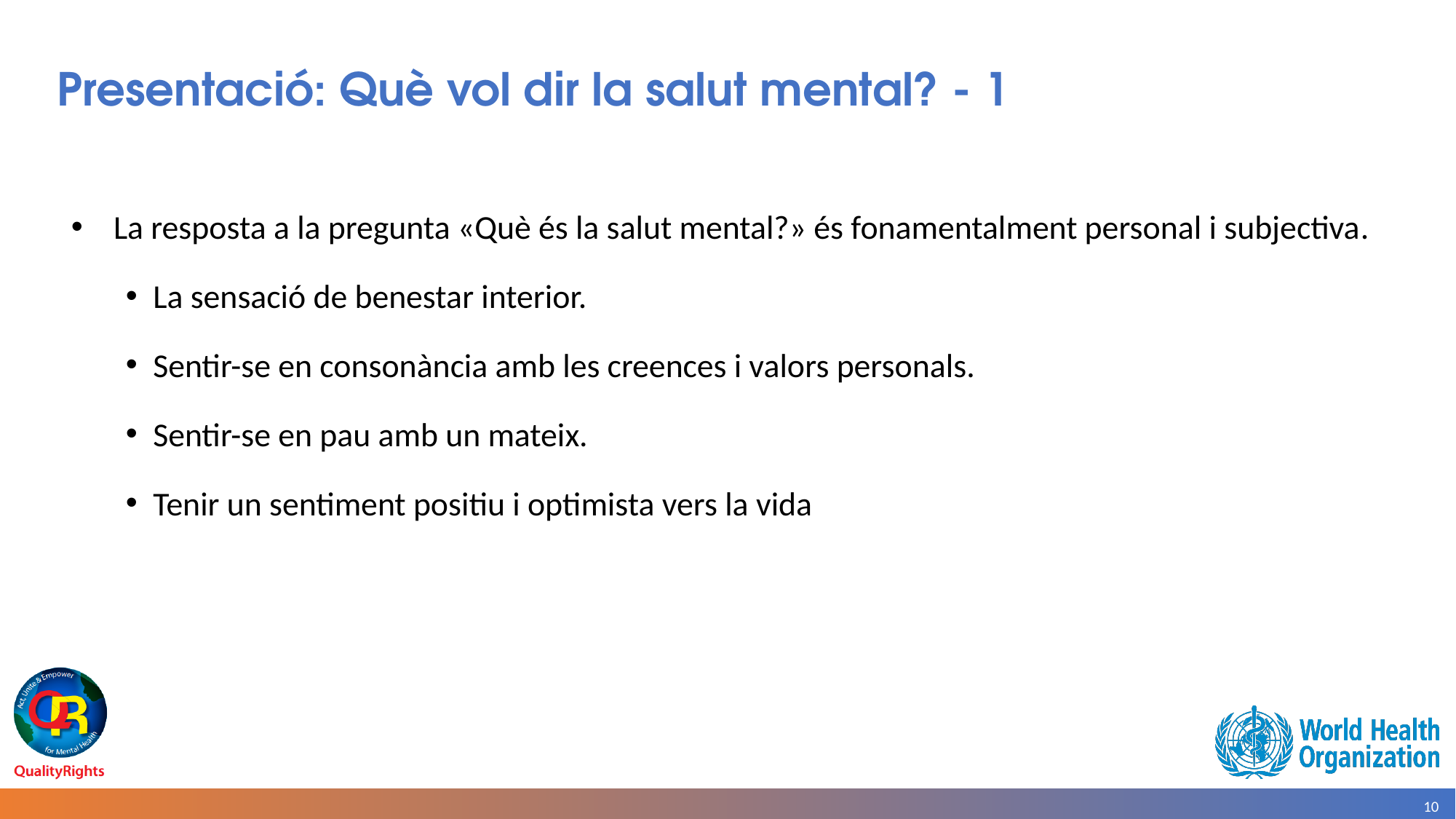

# Presentació: Què vol dir la salut mental? - 1
  La resposta a la pregunta «Què és la salut mental?» és fonamentalment personal i subjectiva.
La sensació de benestar interior.
Sentir-se en consonància amb les creences i valors personals.
Sentir-se en pau amb un mateix.
Tenir un sentiment positiu i optimista vers la vida